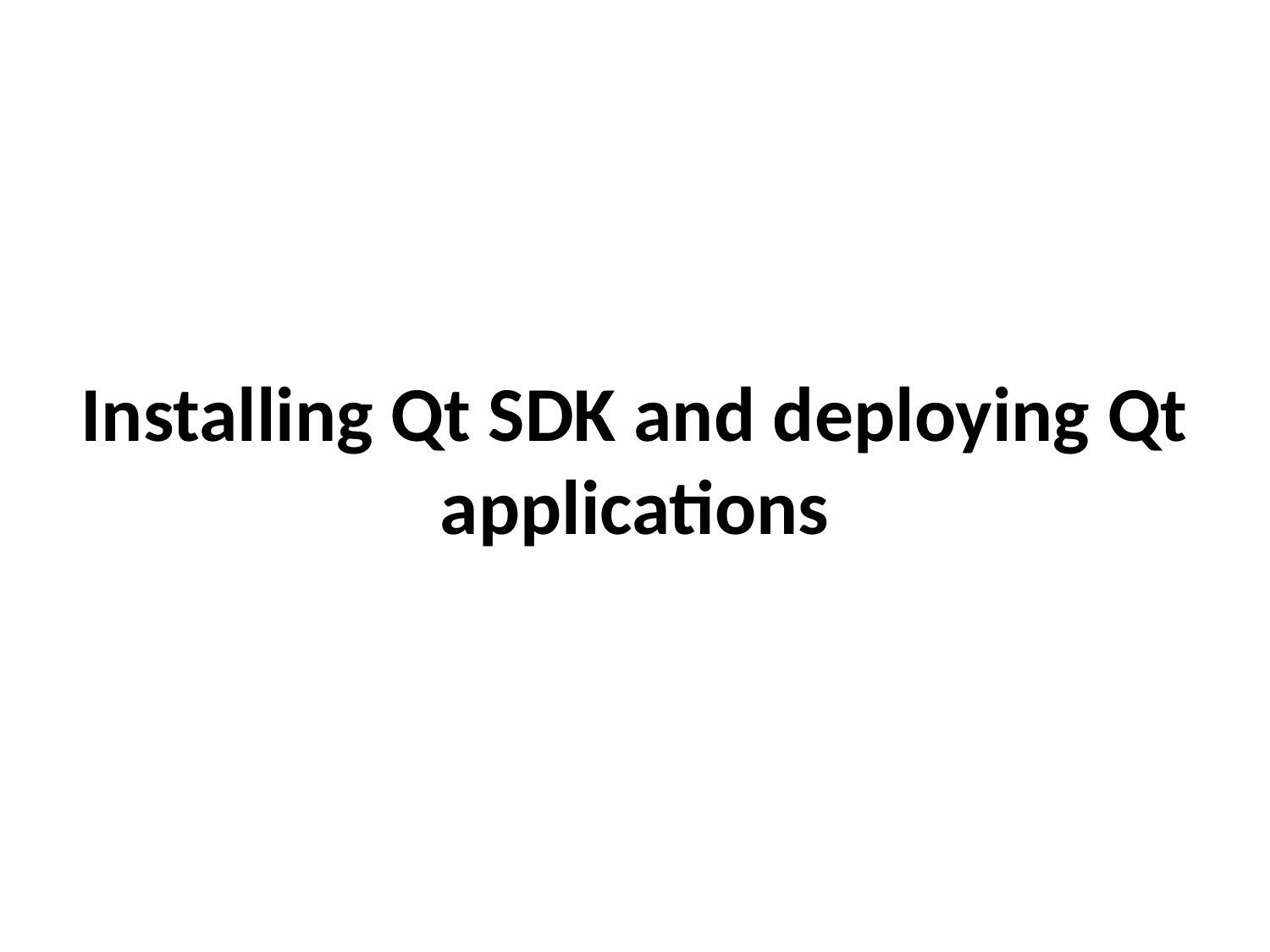

# Installing Qt SDK and deploying Qt applications